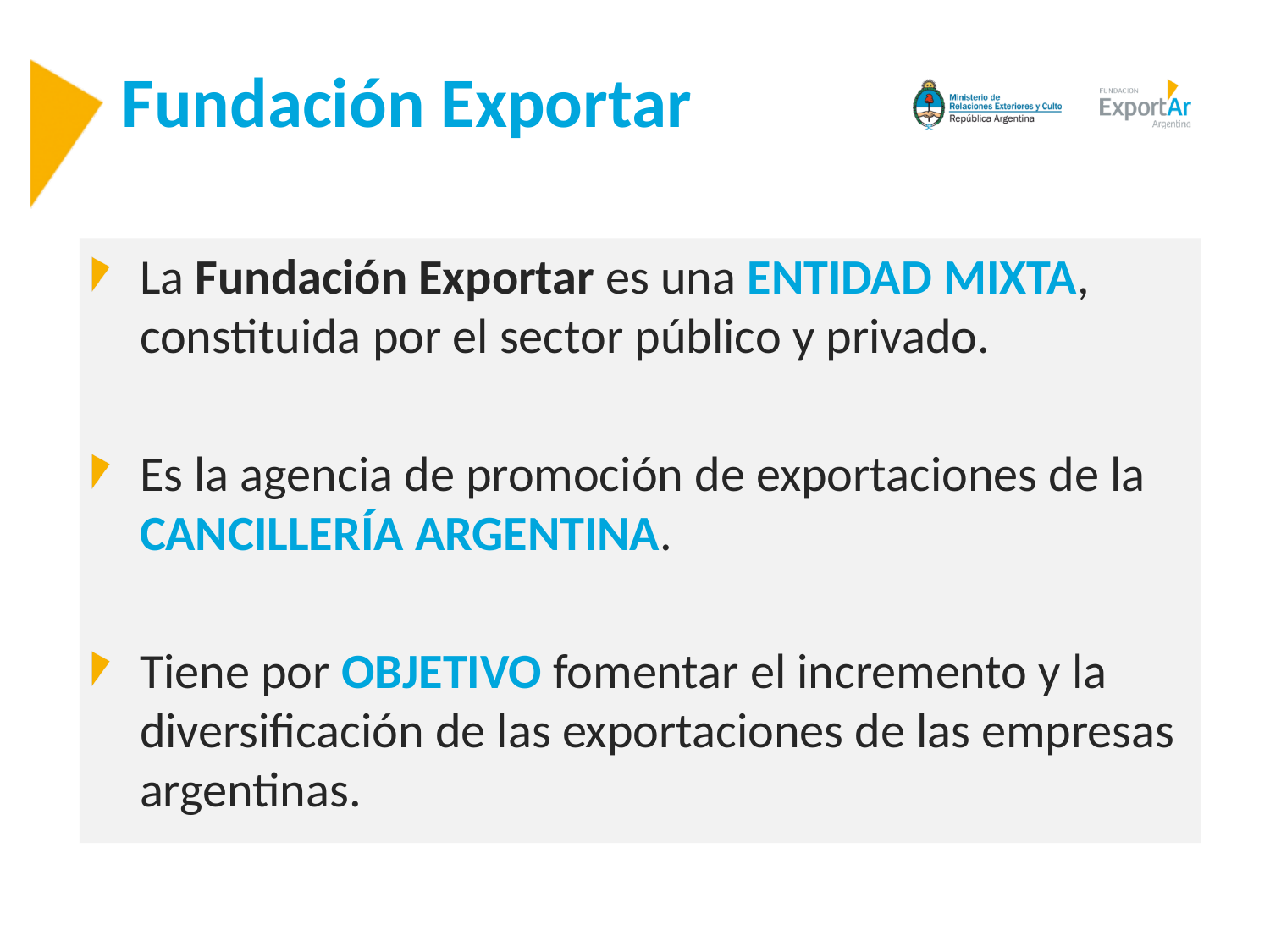

# Fundación Exportar
La Fundación Exportar es una ENTIDAD MIXTA, constituida por el sector público y privado.

Es la agencia de promoción de exportaciones de la CANCILLERÍA ARGENTINA.

Tiene por OBJETIVO fomentar el incremento y la diversificación de las exportaciones de las empresas argentinas.